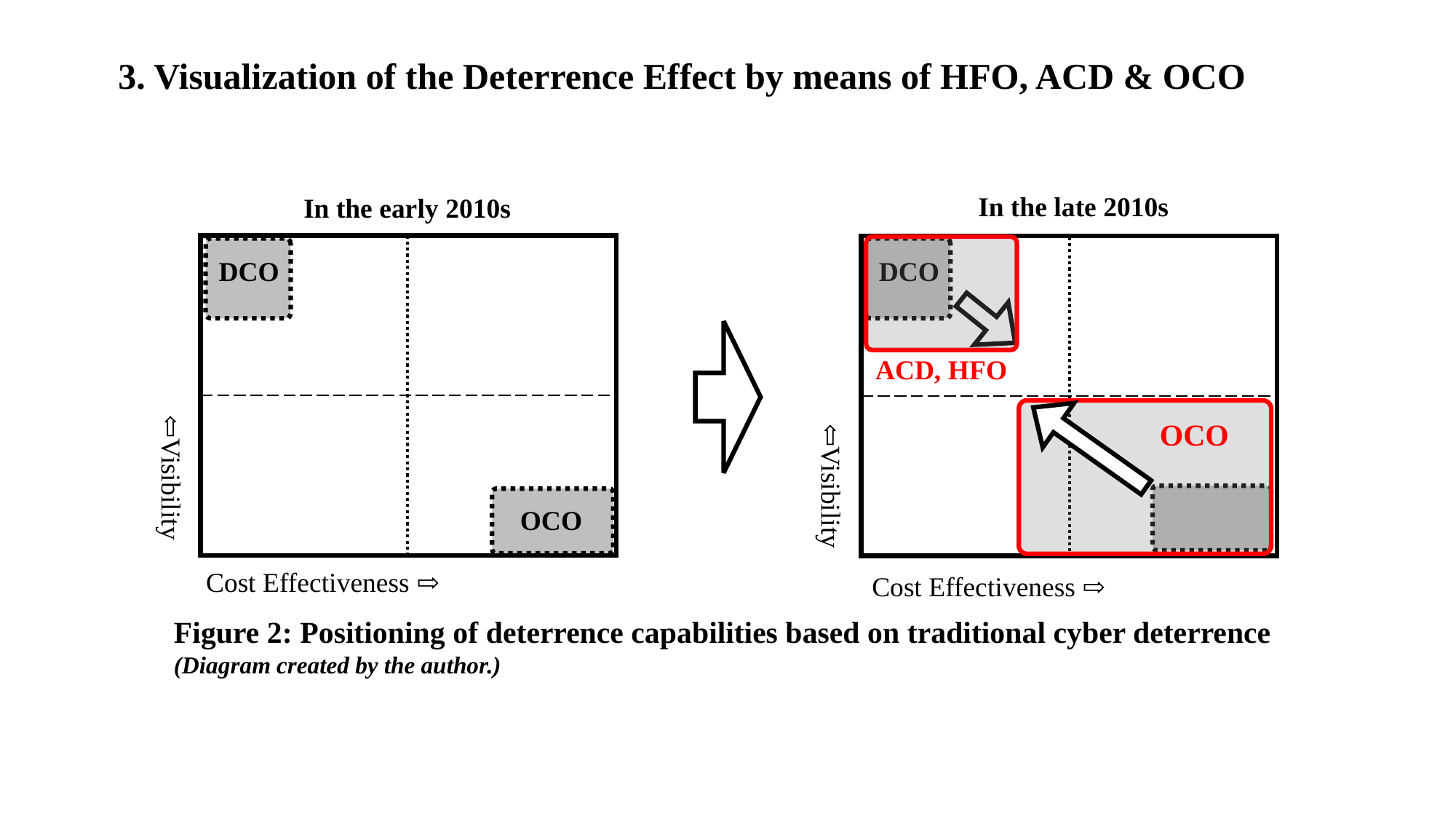

# 3. Visualization of the Deterrence Effect by means of HFO, ACD & OCO
In the late 2010s
In the early 2010s

⇦Visibility
Cost Effectiveness ⇨

⇦Visibility
Cost Effectiveness ⇨

ACD, HFO

OCO

OCO
Figure 2: Positioning of deterrence capabilities based on traditional cyber deterrence (Diagram created by the author.)

DCO
DCO
7